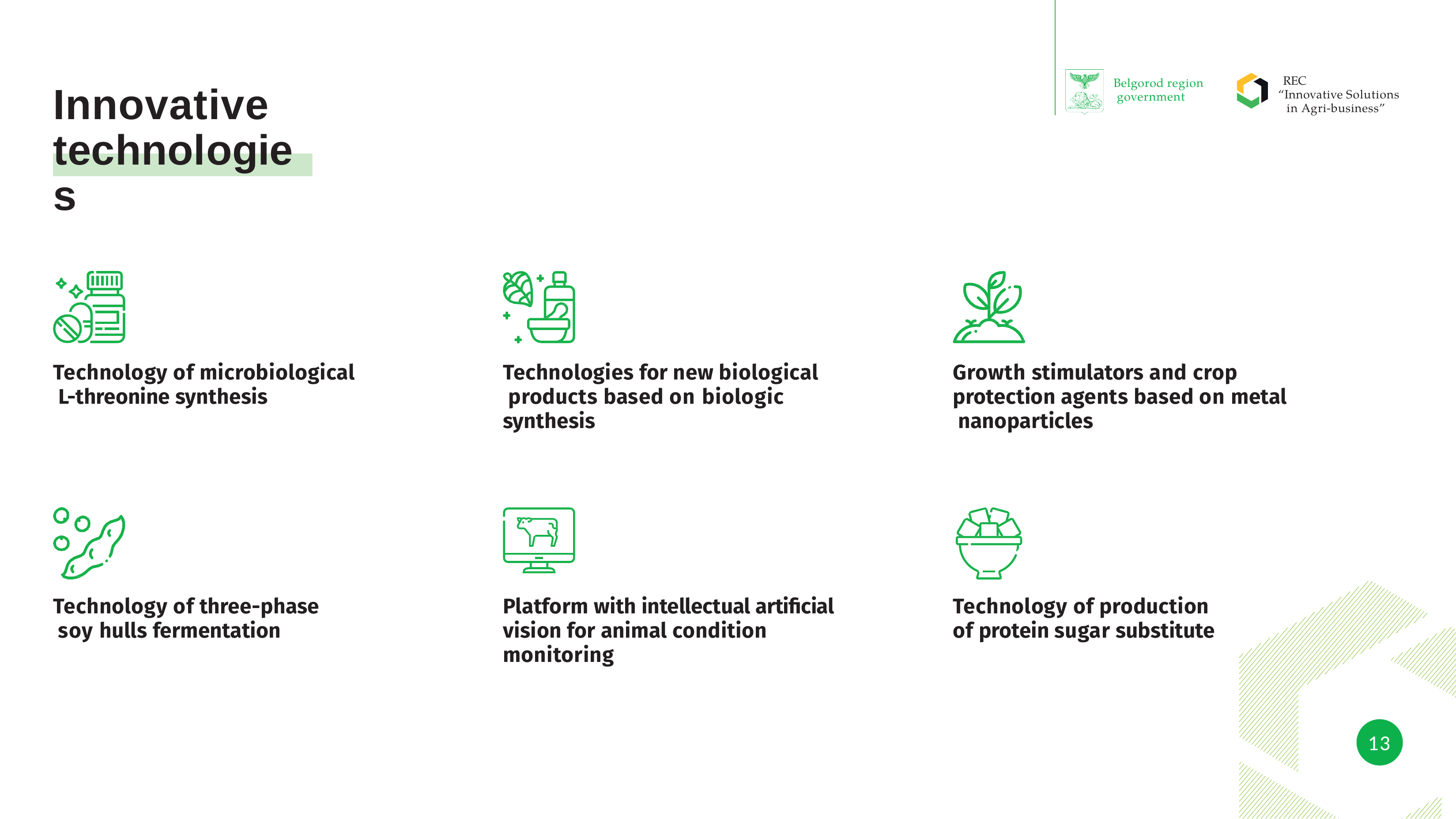

REC
“Innovative Solutions  in Agri-business”

Belgorod region  government
Innovative  technologies

Technology of microbiological  L-threonine synthesis
Technologies for new biological  products based on biologic  synthesis
Growth stimulators and crop  protection agents based on metal  nanoparticles

Technology of three-phase  soy hulls fermentation
Platform with intellectual artificial  vision for animal condition  monitoring
Technology of production  of protein sugar substitute

13